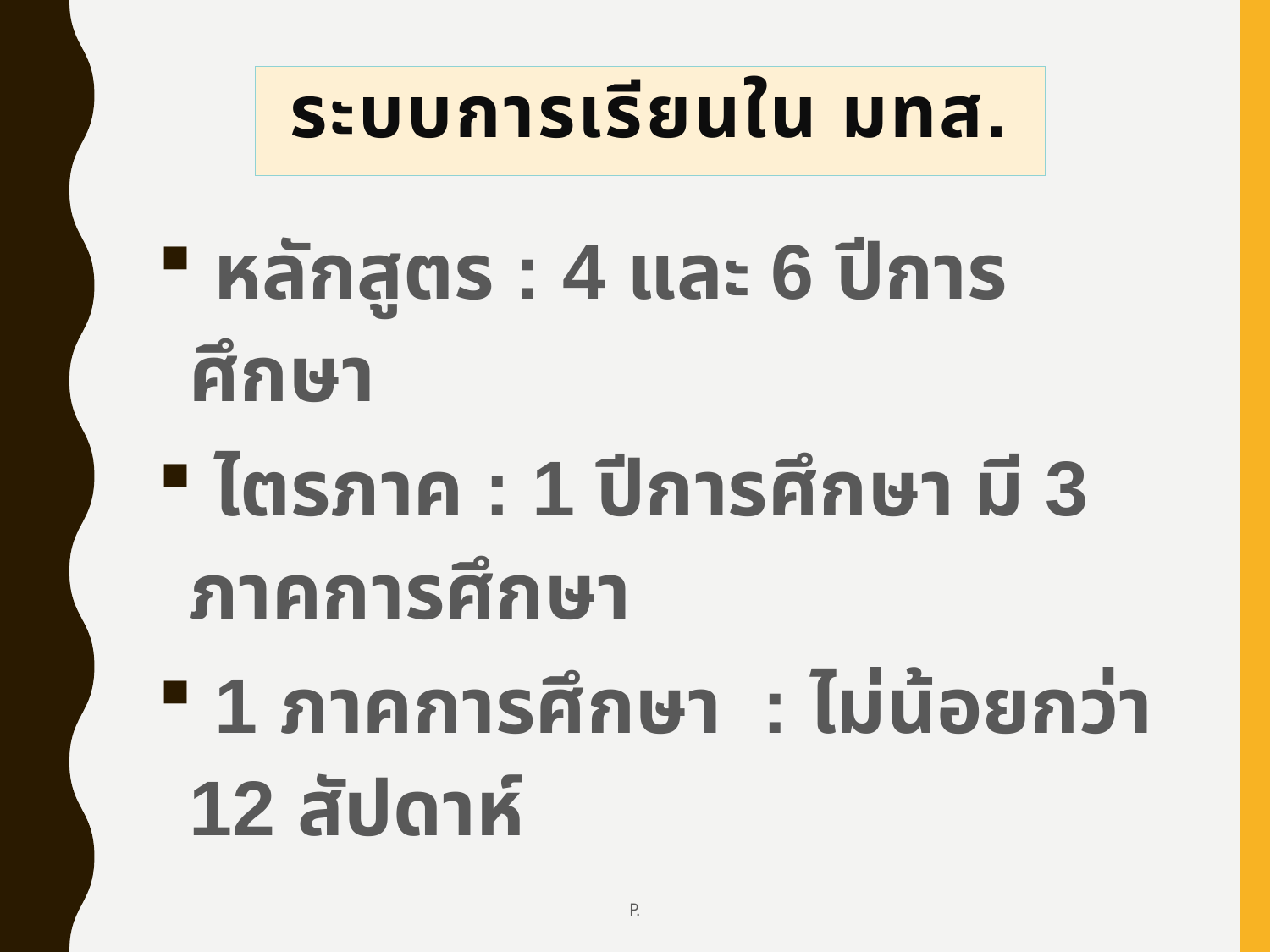

# ระบบการเรียนใน มทส.
 หลักสูตร : 4 และ 6 ปีการศึกษา
 ไตรภาค : 1 ปีการศึกษา มี 3 ภาคการศึกษา
 1 ภาคการศึกษา  : ไม่น้อยกว่า 12 สัปดาห์
P.